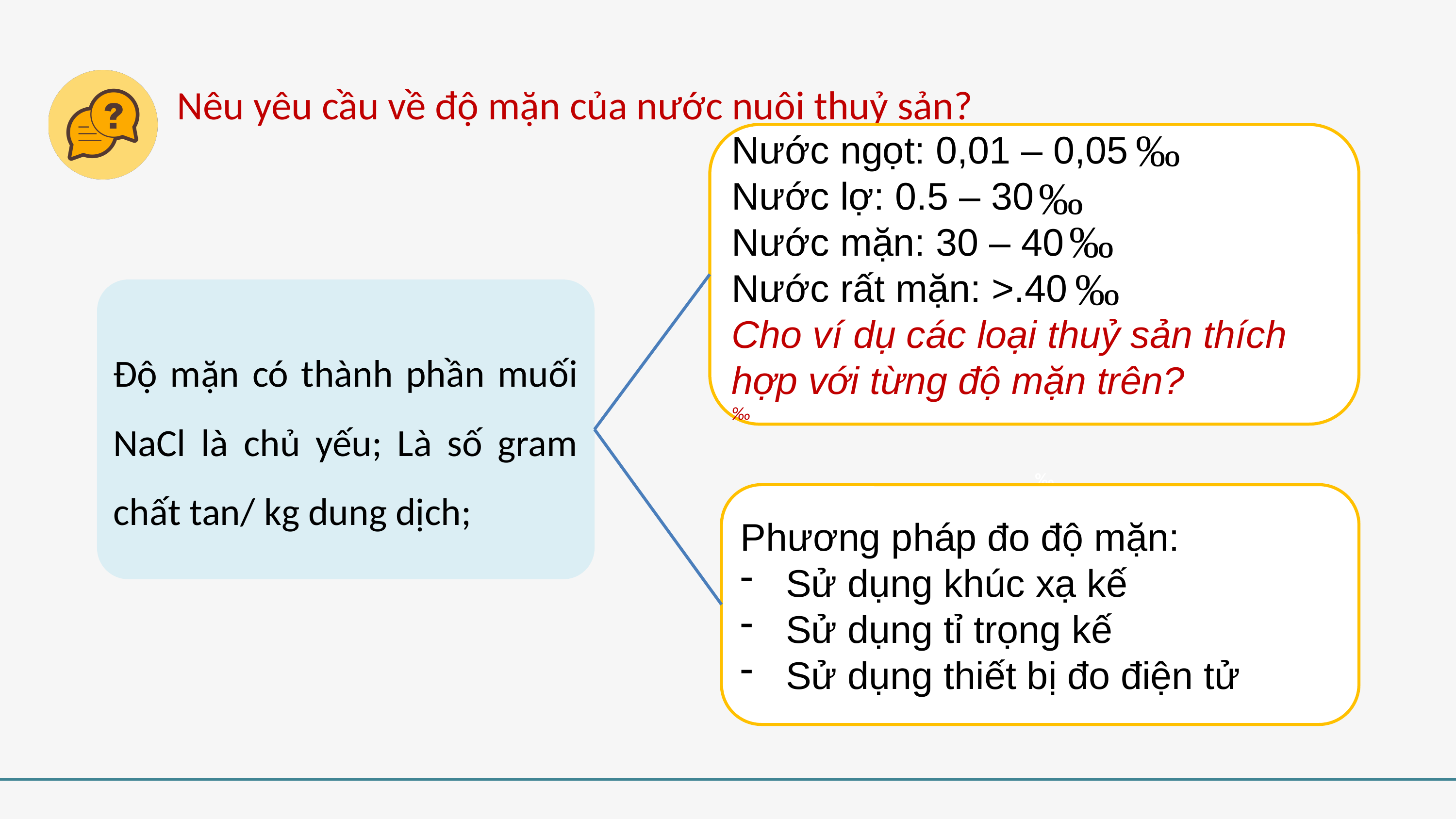

Nêu yêu cầu về độ mặn của nước nuôi thuỷ sản?

‰

Nước ngọt: 0,01 – 0,05
Nước lợ: 0.5 – 30
Nước mặn: 30 – 40
Nước rất mặn: >.40
Cho ví dụ các loại thuỷ sản thích hợp với từng độ mặn trên?
‰

.  ‰

‰
‰
‰
Độ mặn có thành phần muối NaCl là chủ yếu; Là số gram chất tan/ kg dung dịch;
Phương pháp đo độ mặn:
Sử dụng khúc xạ kế
Sử dụng tỉ trọng kế
Sử dụng thiết bị đo điện tử